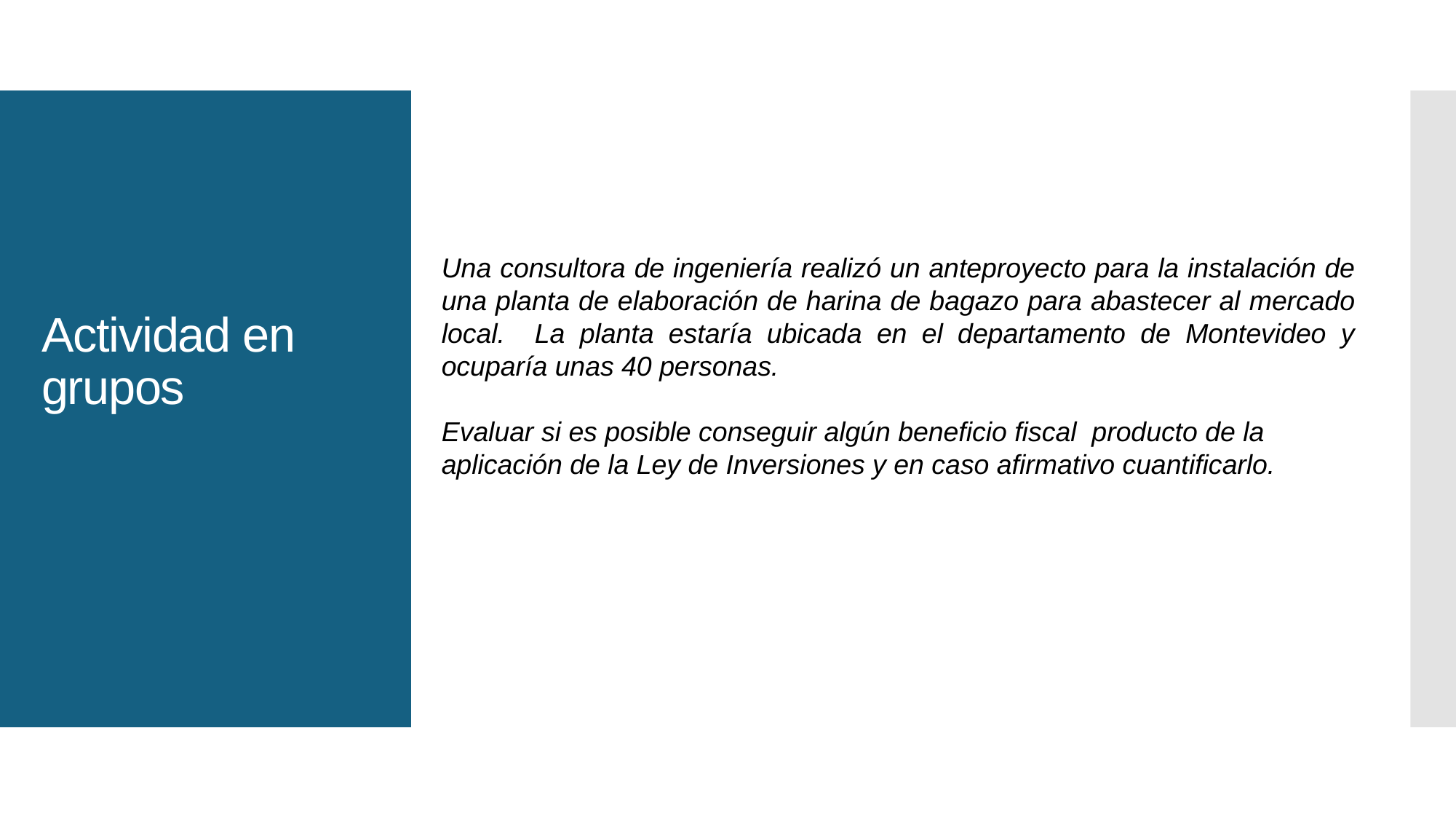

# Actividad en grupos
Una consultora de ingeniería realizó un anteproyecto para la instalación de una planta de elaboración de harina de bagazo para abastecer al mercado local.  La planta estaría ubicada en el departamento de Montevideo y ocuparía unas 40 personas.

Evaluar si es posible conseguir algún beneficio fiscal  producto de la aplicación de la Ley de Inversiones y en caso afirmativo cuantificarlo.